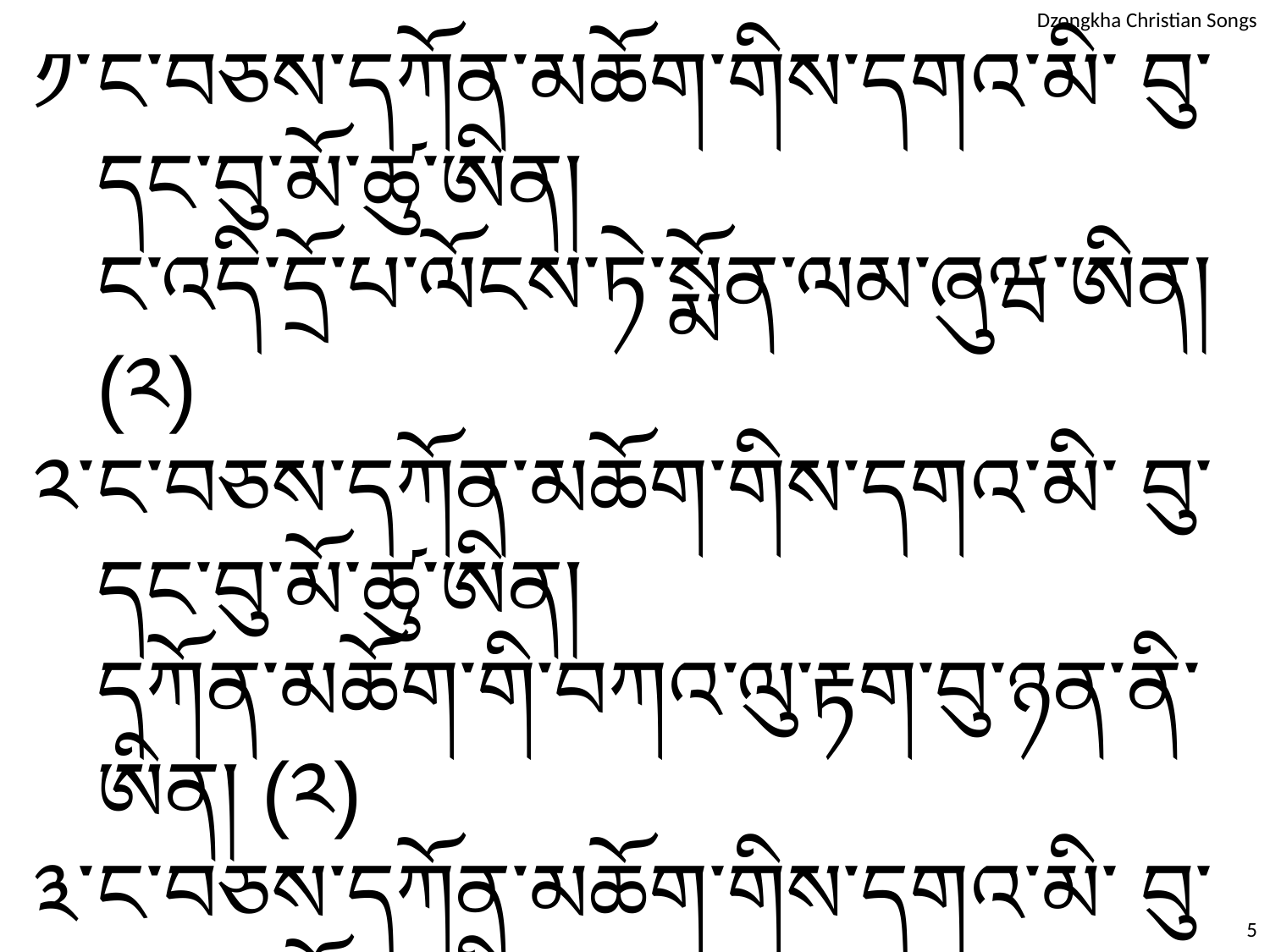

༡་	ང་བཅས་དཀོན་མཆོག་གིས་དགའ་མི་ བུ་དང་བུ་མོ་ཚུ་ཨིན།
	ང་འདི་དྲོ་པ་ལོངས་ཏེ་སྨོན་ལམ་ཞུཝ་ཨིན། (༢)
༢་	ང་བཅས་དཀོན་མཆོག་གིས་དགའ་མི་ བུ་དང་བུ་མོ་ཚུ་ཨིན།
	དཀོན་མཆོག་གི་བཀའ་ལུ་རྟག་བུ་ཉན་ནི་ཨིན། (༢)
༣་	ང་བཅས་དཀོན་མཆོག་གིས་དགའ་མི་ བུ་དང་བུ་མོ་ཚུ་ཨིན།
	དཀོན་མཆོག་གི་གཏམ་བཟང་གཞན་ལུ་བཤད་ནི་ཨིན། (༢)
༤་	ང་བཅས་དཀོན་མཆོག་གིས་དགའ་མི་ བུ་དང་བུ་མོ་ཚུ་ཨིན།
	ངེ་གི་མི་ཚེ་དཀོན་མཆོག་གི་ཕྱག་ལུ་ཕུལཝ་ཨིན། (༢)
5